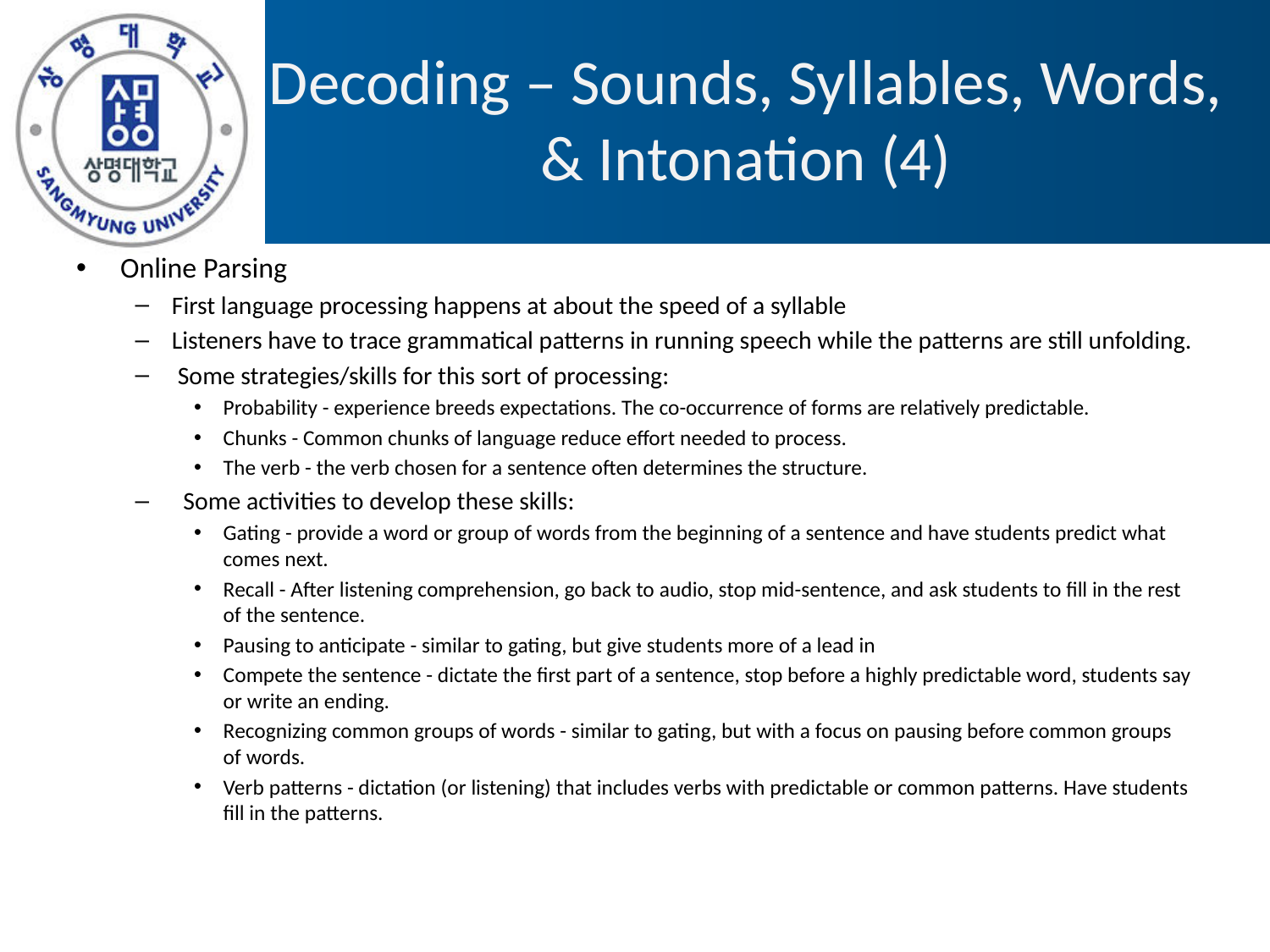

# Decoding – Sounds, Syllables, Words, & Intonation (4)
Online Parsing
First language processing happens at about the speed of a syllable
Listeners have to trace grammatical patterns in running speech while the patterns are still unfolding.
 Some strategies/skills for this sort of processing:
Probability - experience breeds expectations. The co-occurrence of forms are relatively predictable.
Chunks - Common chunks of language reduce effort needed to process.
The verb - the verb chosen for a sentence often determines the structure.
  Some activities to develop these skills:
Gating - provide a word or group of words from the beginning of a sentence and have students predict what comes next.
Recall - After listening comprehension, go back to audio, stop mid-sentence, and ask students to fill in the rest of the sentence.
Pausing to anticipate - similar to gating, but give students more of a lead in
Compete the sentence - dictate the first part of a sentence, stop before a highly predictable word, students say or write an ending.
Recognizing common groups of words - similar to gating, but with a focus on pausing before common groups of words.
Verb patterns - dictation (or listening) that includes verbs with predictable or common patterns. Have students fill in the patterns.